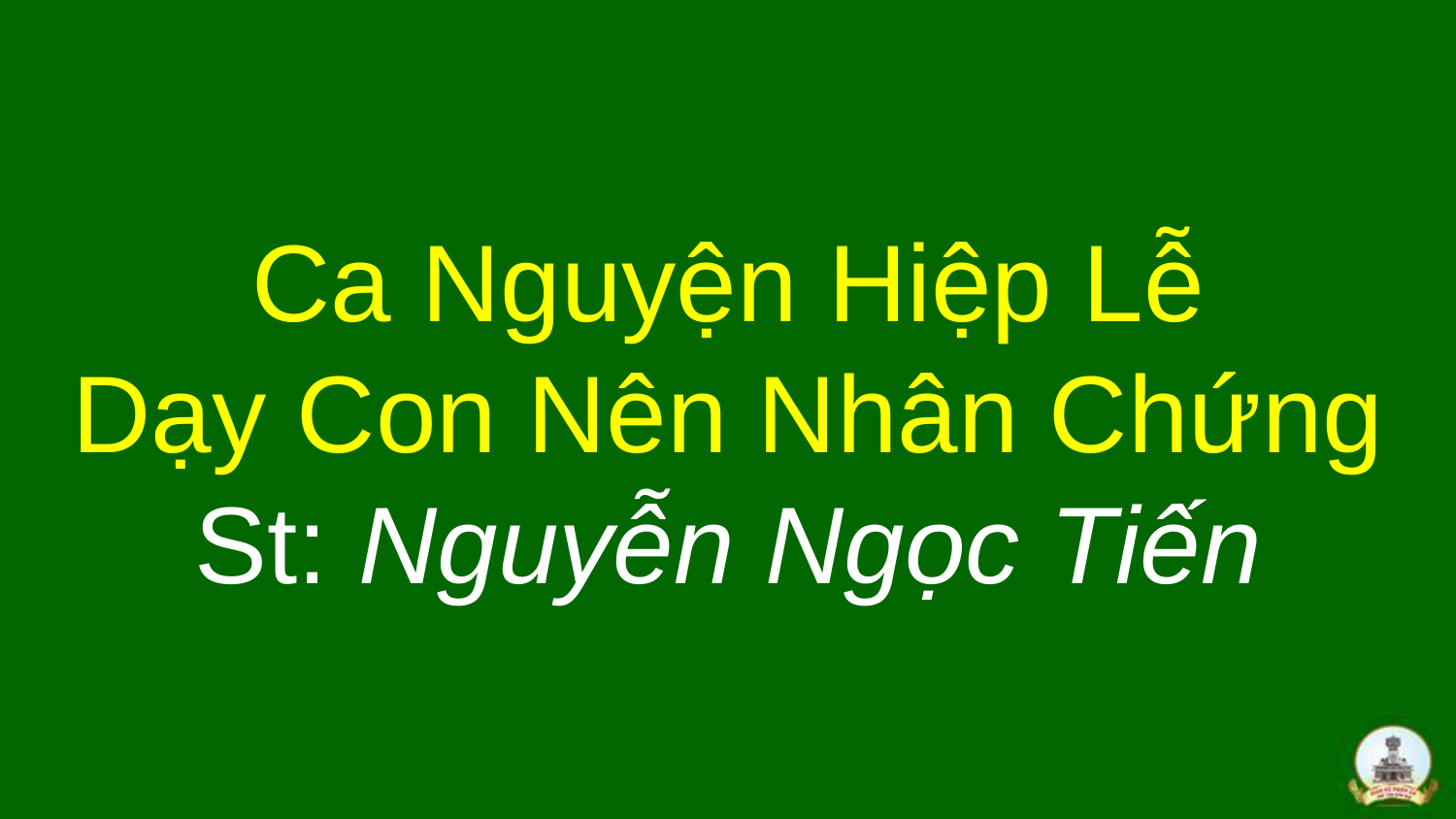

# Ca Nguyện Hiệp Lễ Dạy Con Nên Nhân Chứng St: Nguyễn Ngọc Tiến